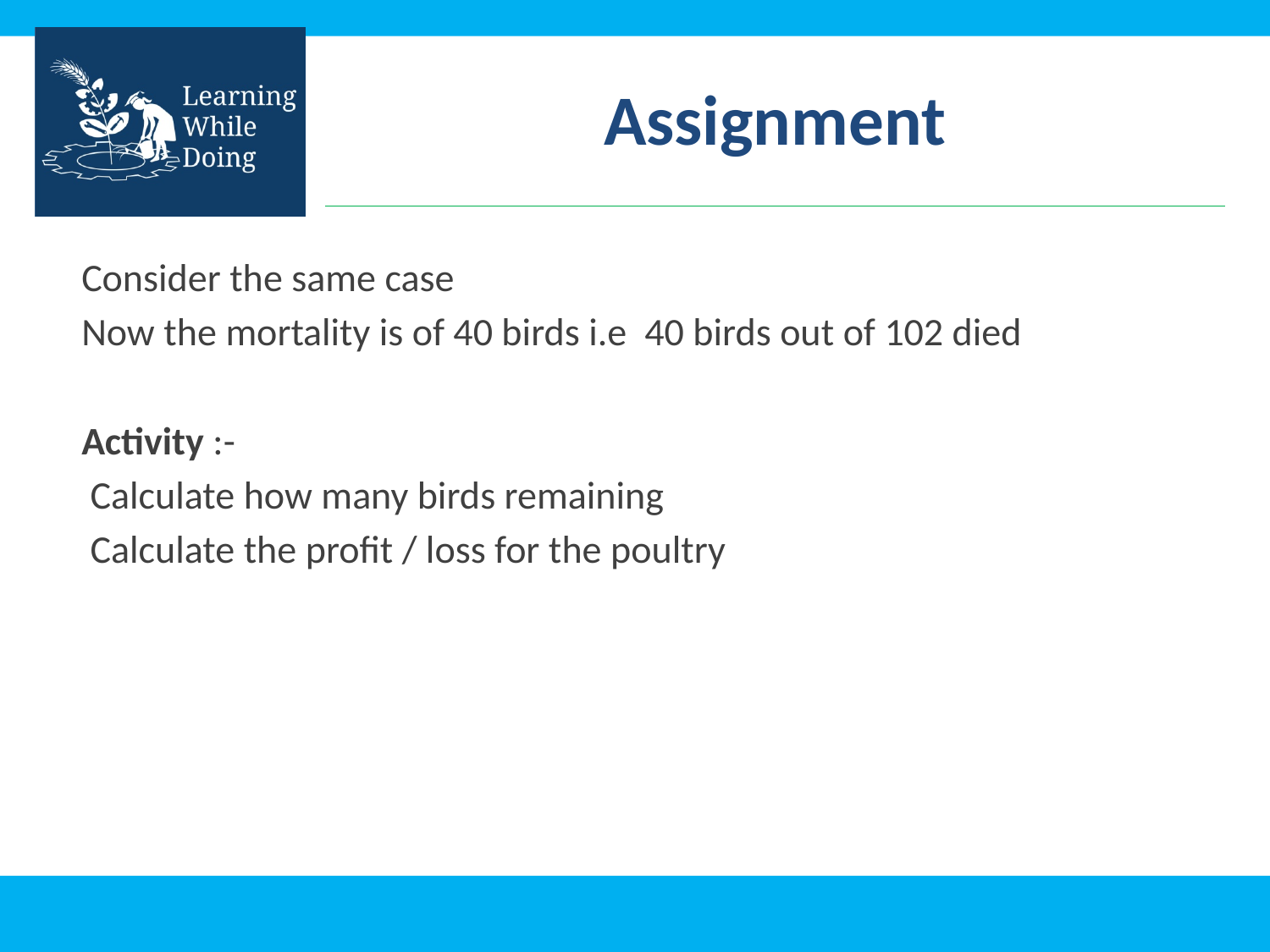

# Assignment
Consider the same case
Now the mortality is of 40 birds i.e  40 birds out of 102 died

Activity :-
 Calculate how many birds remaining
 Calculate the profit / loss for the poultry